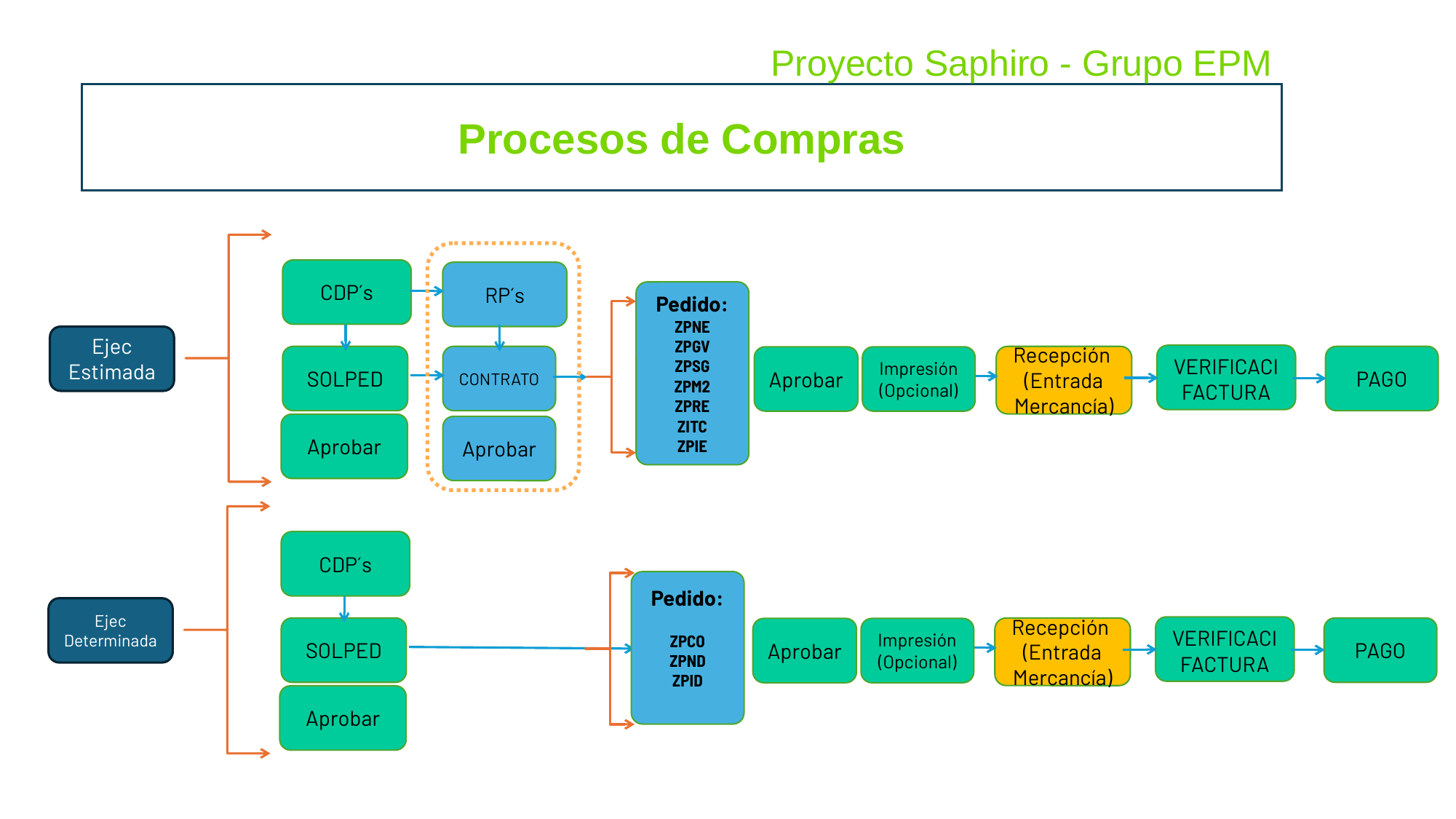

Proyecto Saphiro - Grupo EPM
Procesos de Compras

CDP´s
RP´s
Pedido:
ZPNE
ZPGV
ZPSG
ZPM2
ZPRE
ZITC
ZPIE

Ejec Estimada
VERIFICACI FACTURA
SOLPED
CONTRATO
Recepción  (Entrada Mercancía)
PAGO
Aprobar
Impresión
(Opcional)
Aprobar
Aprobar

CDP´s
Pedido:

ZPCO
ZPND
ZPID

Ejec Determinada
VERIFICACI FACTURA
SOLPED
Recepción  (Entrada Mercancía)
PAGO
Aprobar
Impresión
(Opcional)
Aprobar